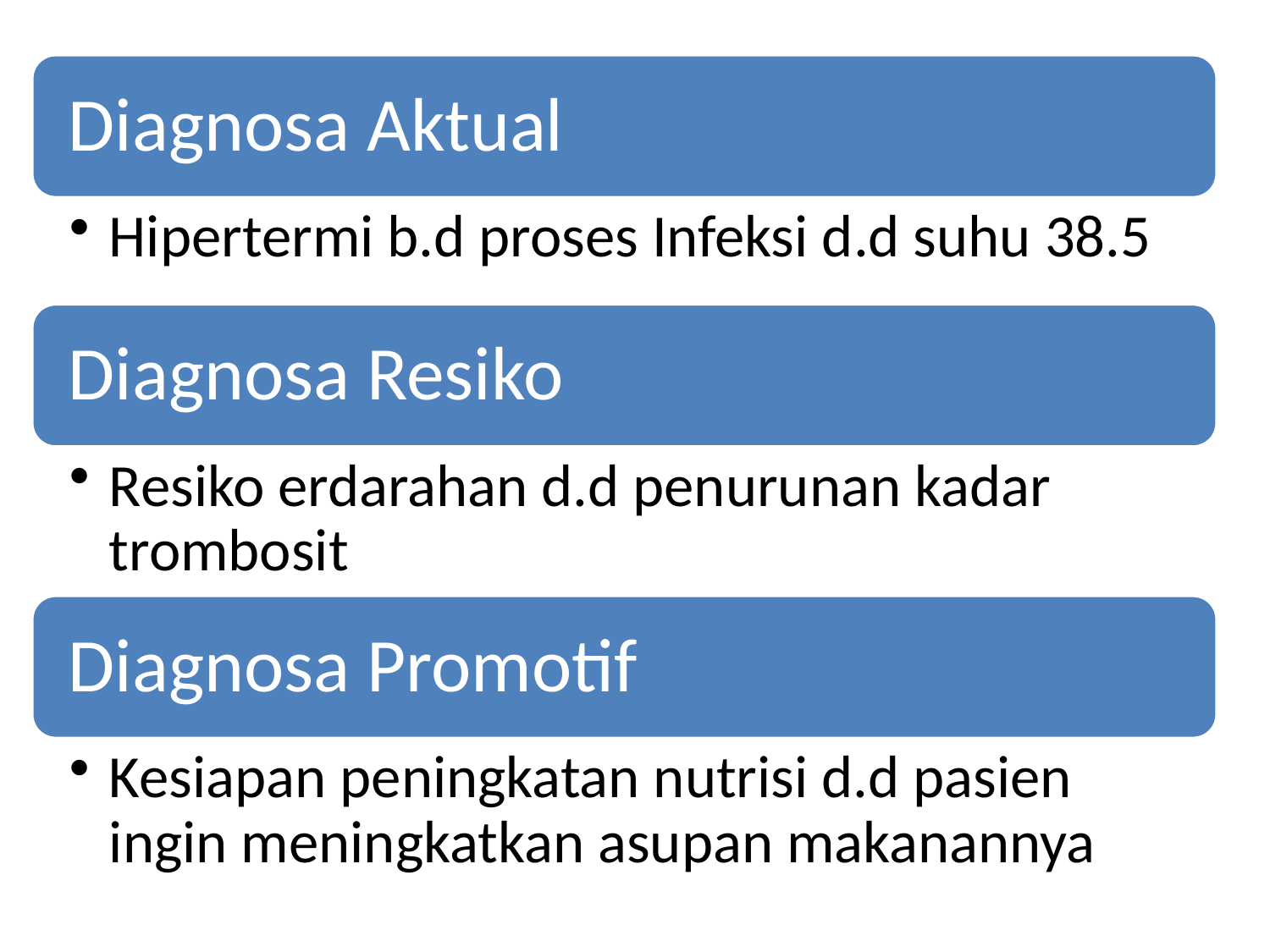

Diagnosa Aktual
Hipertermi b.d proses Infeksi d.d suhu 38.5
Diagnosa Resiko
Resiko erdarahan d.d penurunan kadar trombosit
Diagnosa Promotif
Kesiapan peningkatan nutrisi d.d pasien ingin meningkatkan asupan makanannya